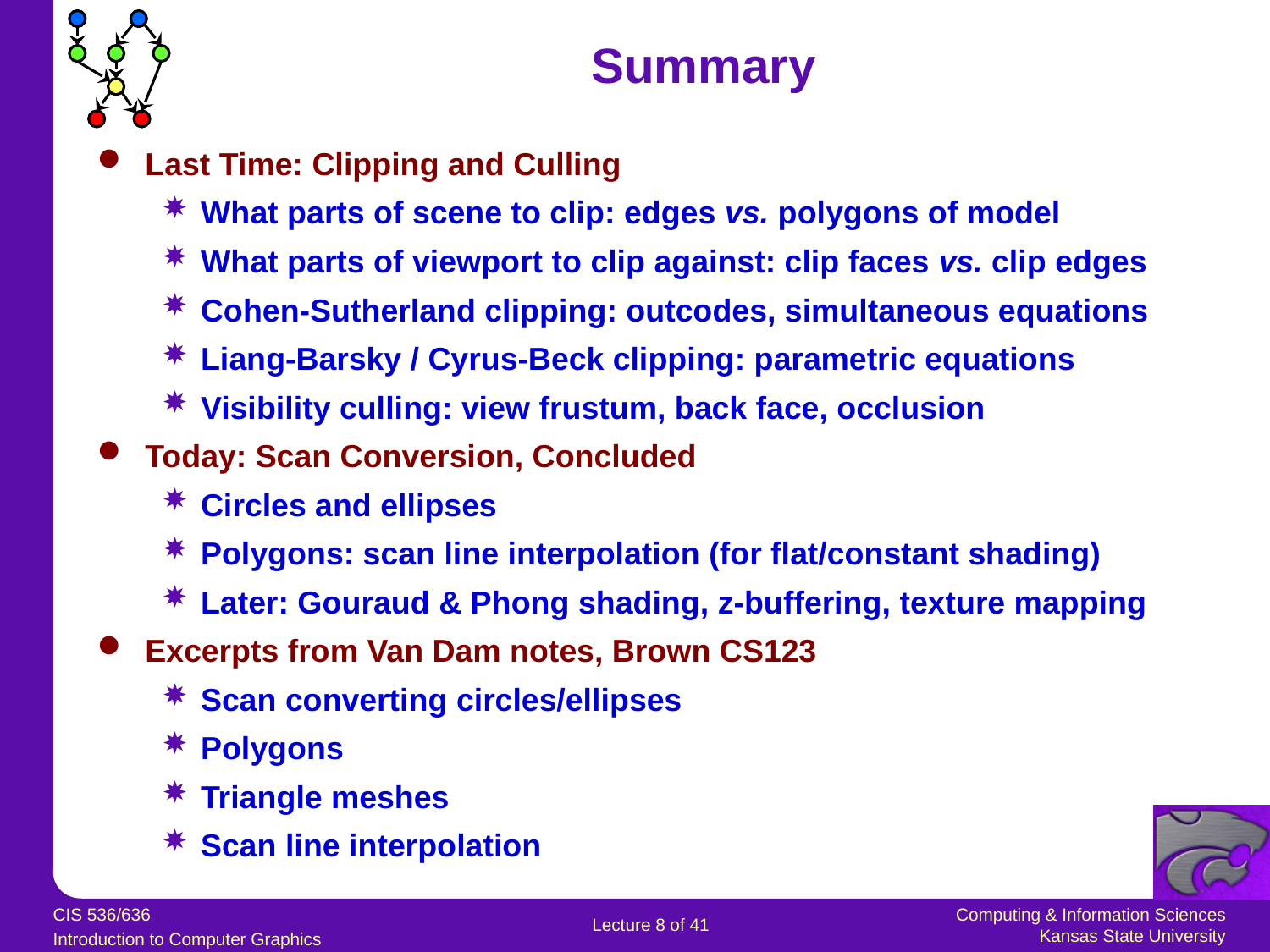

Summary
Last Time: Clipping and Culling
What parts of scene to clip: edges vs. polygons of model
What parts of viewport to clip against: clip faces vs. clip edges
Cohen-Sutherland clipping: outcodes, simultaneous equations
Liang-Barsky / Cyrus-Beck clipping: parametric equations
Visibility culling: view frustum, back face, occlusion
Today: Scan Conversion, Concluded
Circles and ellipses
Polygons: scan line interpolation (for flat/constant shading)
Later: Gouraud & Phong shading, z-buffering, texture mapping
Excerpts from Van Dam notes, Brown CS123
Scan converting circles/ellipses
Polygons
Triangle meshes
Scan line interpolation